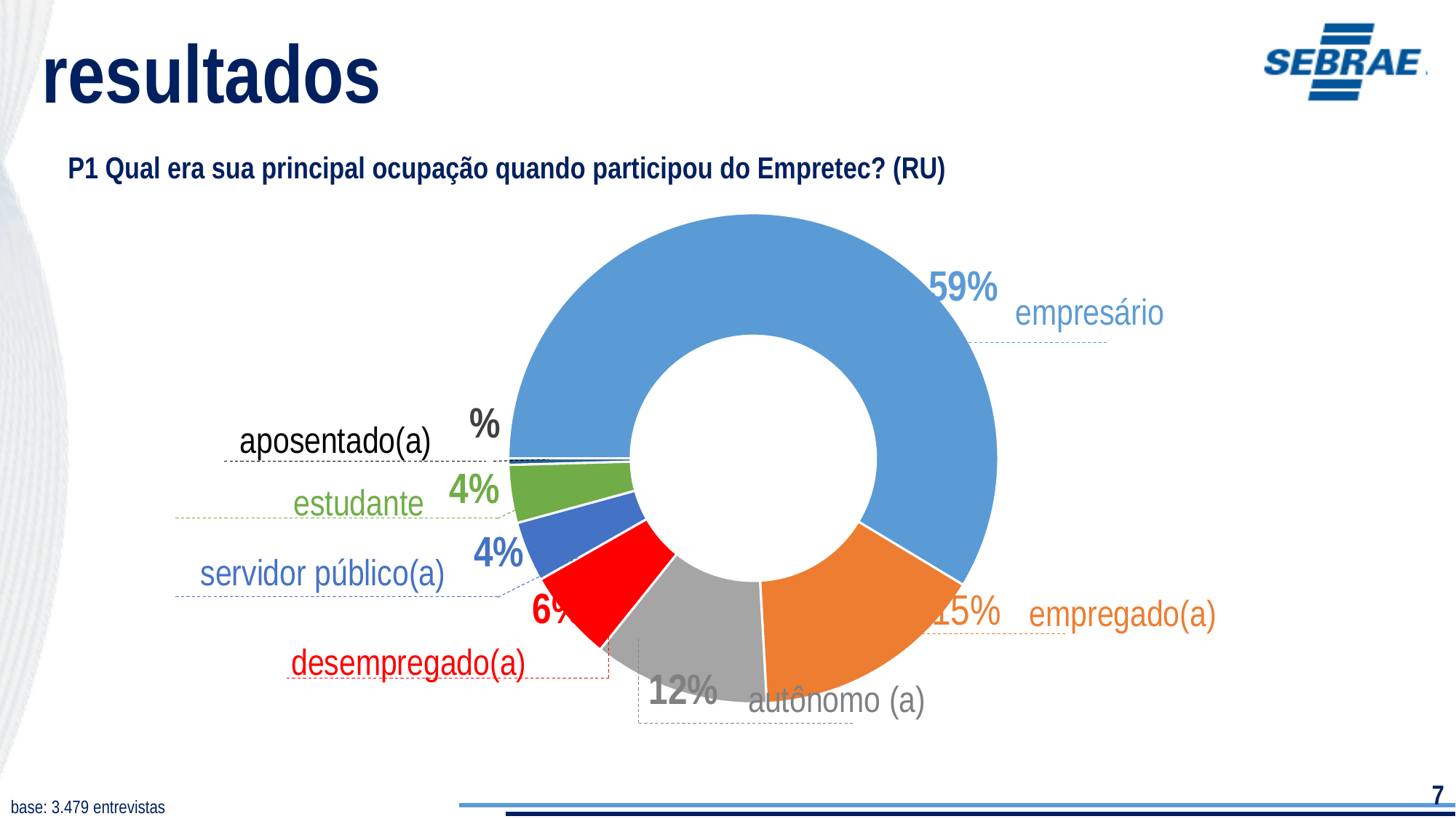

resultados
P1 Qual era sua principal ocupação quando participou do Empretec? (RU)

### Chart

| Category |  |
|---|---|
| empresário(a) | 0.5863364843435481 |
| empregado(a) | 0.15489648743908704 |
| autônomo(a) | 0.11629987932190844 |
| desempregado(a) | 0.06009235865059828 |
| servidor(a) público(a) | 0.039866624252827165 |
| estudante | 0.038245221959354335 |
| aposentado(a) | 0.0042629440326655355 |
empresário
aposentado(a)
estudante
servidor público(a)
empregado(a)
desempregado(a)
autônomo (a)
7
base: 3.479 entrevistas